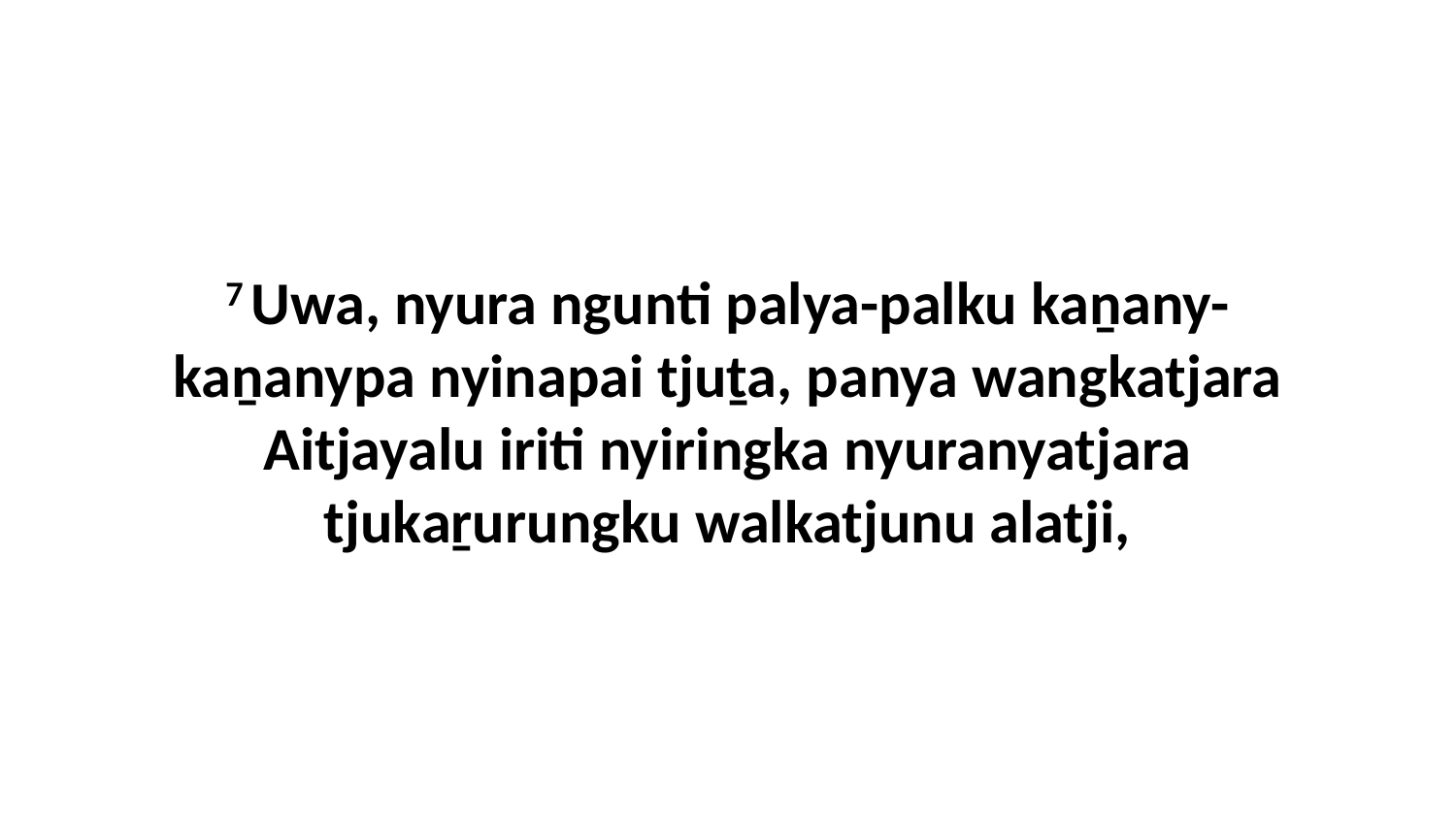

7 Uwa, nyura ngunti palya-palku kaṉany-kaṉanypa nyinapai tjuṯa, panya wangkatjara Aitjayalu iriti nyiringka nyuranyatjara tjukaṟurungku walkatjunu alatji,